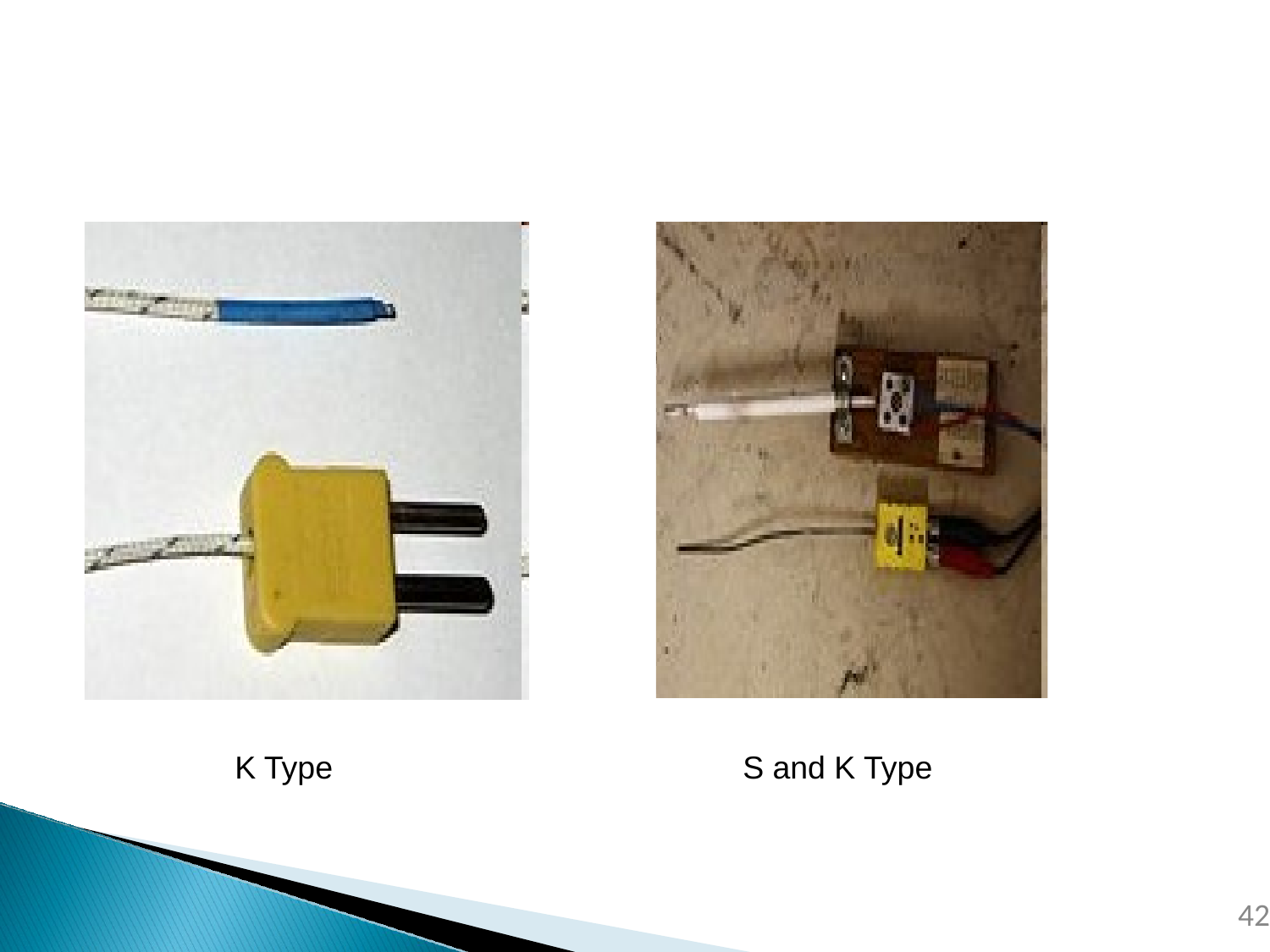

K Type
S and K Type
42